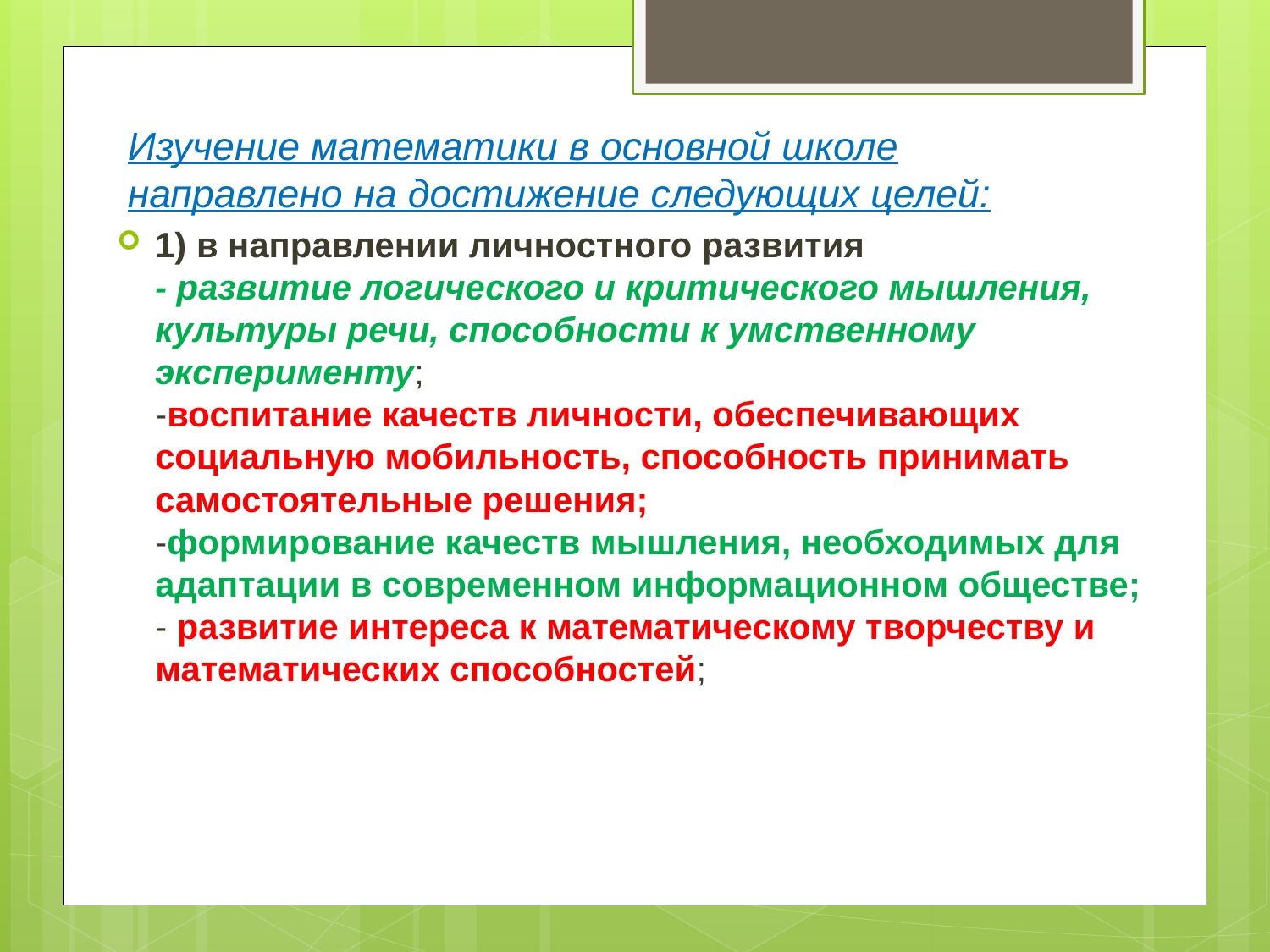

# Изучение математики в основной школе направлено на достижение следующих целей:
1) в направлении личностного развития
- развитие логического и критического мышления, культуры речи, способности к умственному эксперименту;
-воспитание качеств личности, обеспечивающих социальную мобильность, способность принимать самостоятельные решения;
-формирование качеств мышления, необходимых для адаптации в современном информационном обществе;
- развитие интереса к математическому творчеству и математических способностей;